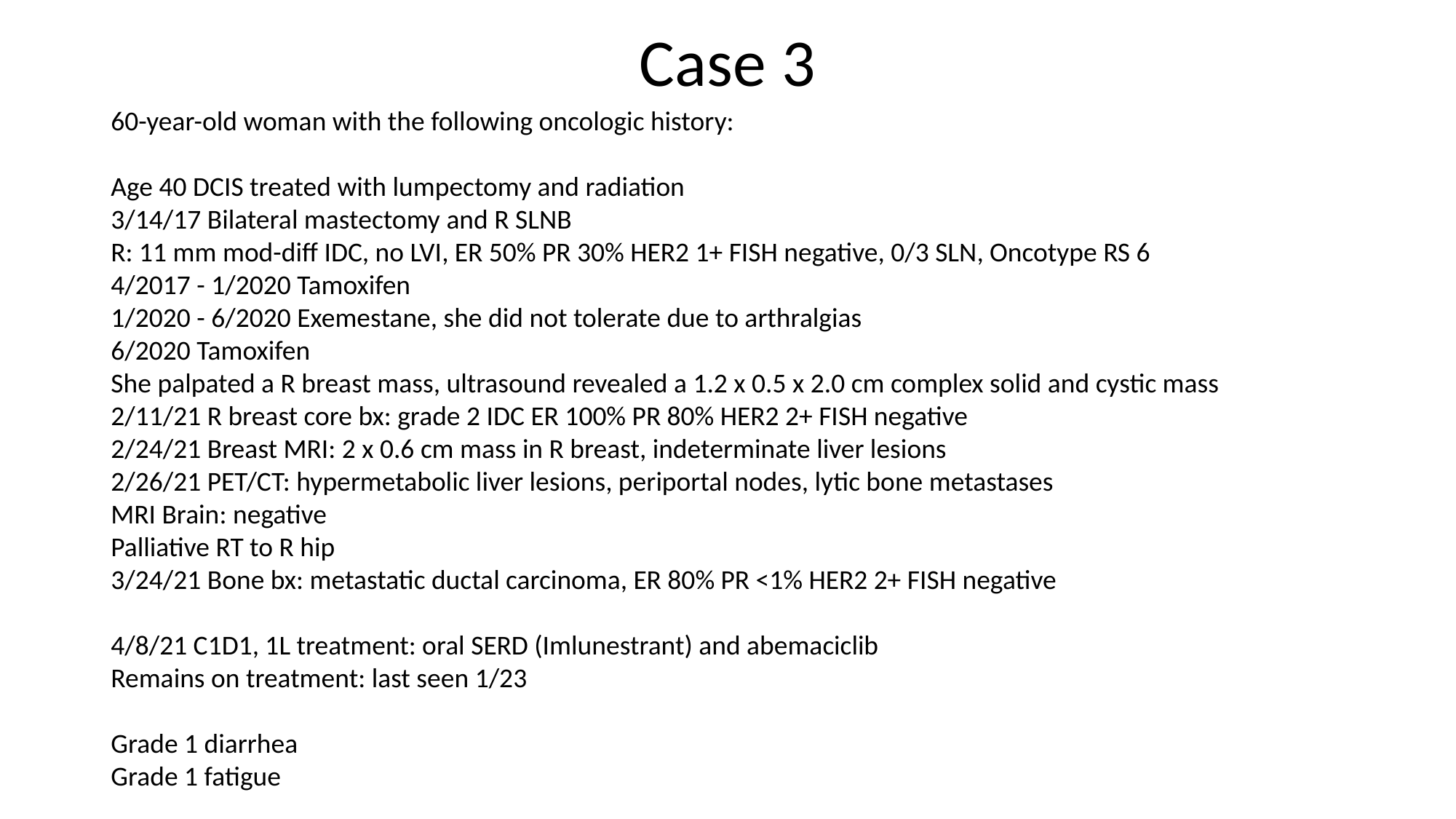

# Case 3
60-year-old woman with the following oncologic history:

Age 40 DCIS treated with lumpectomy and radiation
3/14/17 Bilateral mastectomy and R SLNB
R: 11 mm mod-diff IDC, no LVI, ER 50% PR 30% HER2 1+ FISH negative, 0/3 SLN, Oncotype RS 6
4/2017 - 1/2020 Tamoxifen
1/2020 - 6/2020 Exemestane, she did not tolerate due to arthralgias
6/2020 Tamoxifen
She palpated a R breast mass, ultrasound revealed a 1.2 x 0.5 x 2.0 cm complex solid and cystic mass
2/11/21 R breast core bx: grade 2 IDC ER 100% PR 80% HER2 2+ FISH negative
2/24/21 Breast MRI: 2 x 0.6 cm mass in R breast, indeterminate liver lesions
2/26/21 PET/CT: hypermetabolic liver lesions, periportal nodes, lytic bone metastases
MRI Brain: negative
Palliative RT to R hip
3/24/21 Bone bx: metastatic ductal carcinoma, ER 80% PR <1% HER2 2+ FISH negative

4/8/21 C1D1, 1L treatment: oral SERD (Imlunestrant) and abemaciclib
Remains on treatment: last seen 1/23

Grade 1 diarrhea
Grade 1 fatigue